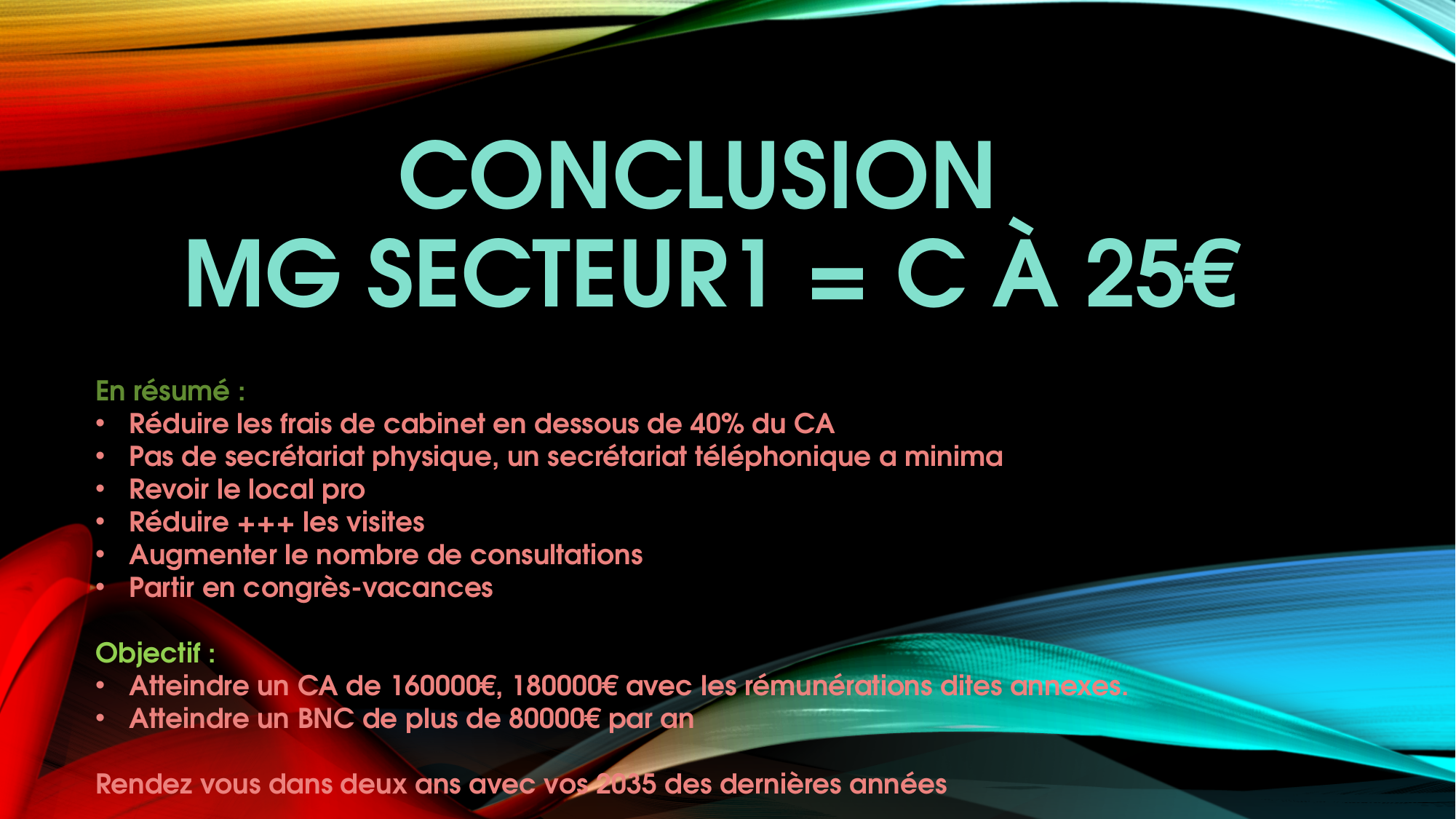

# CONCLUSION MG SECTEUR1 = C à 25€
En résumé :
Réduire les frais de cabinet en dessous de 40% du CA
Pas de secrétariat physique, un secrétariat téléphonique a minima
Revoir le local pro
Réduire +++ les visites
Augmenter le nombre de consultations
Partir en congrès-vacances

Objectif :
Atteindre un CA de 160000€, 180000€ avec les rémunérations dites annexes.
Atteindre un BNC de plus de 80000€ par an

Rendez vous dans deux ans avec vos 2035 des dernières années